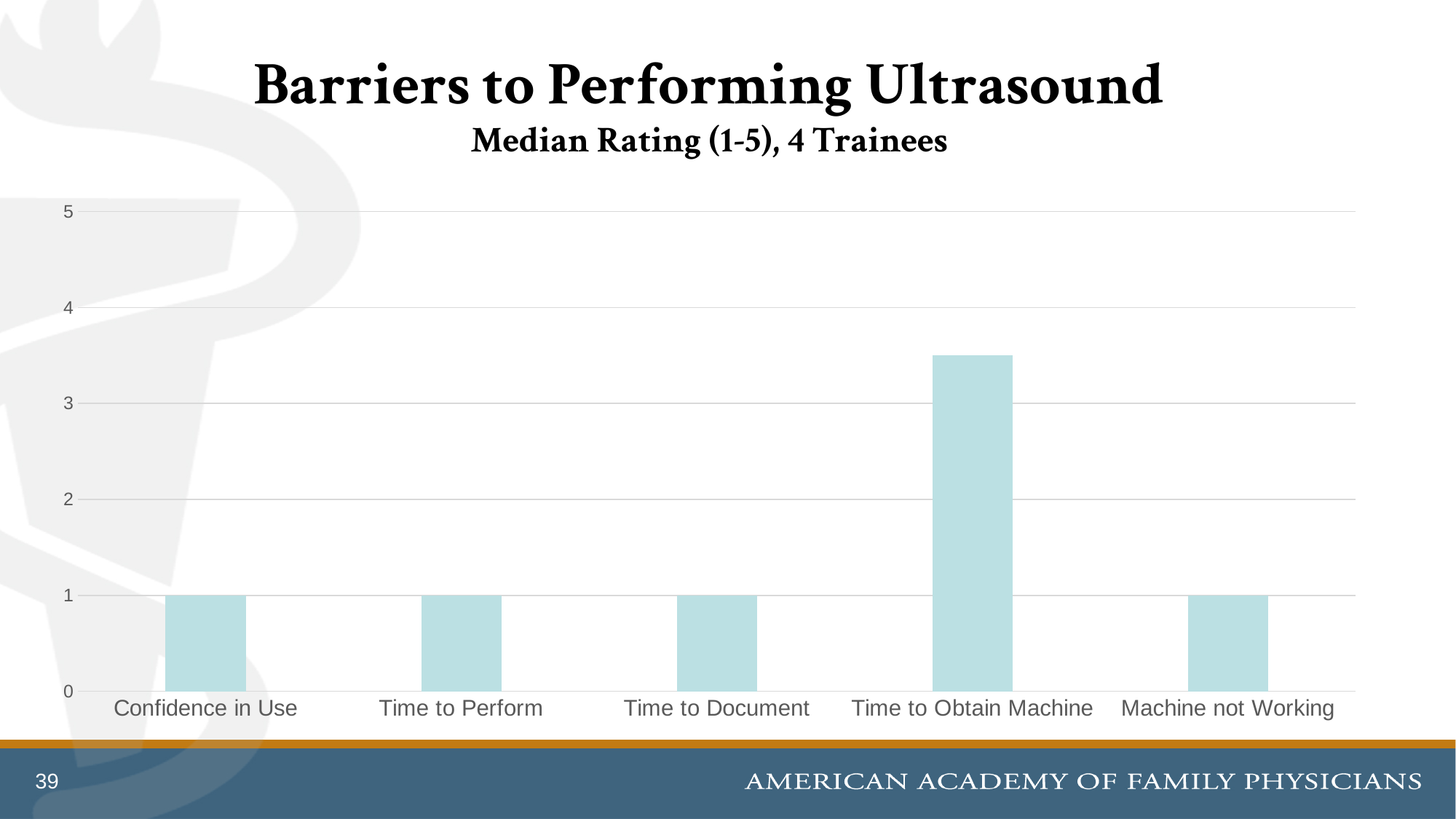

# Barriers to Performing Ultrasound Median Rating (1-5), 4 Trainees

### Chart

| Category | Median Rating |
|---|---|
| Confidence in Use | 1.0 |
| Time to Perform | 1.0 |
| Time to Document | 1.0 |
| Time to Obtain Machine | 3.5 |
| Machine not Working | 1.0 |
39